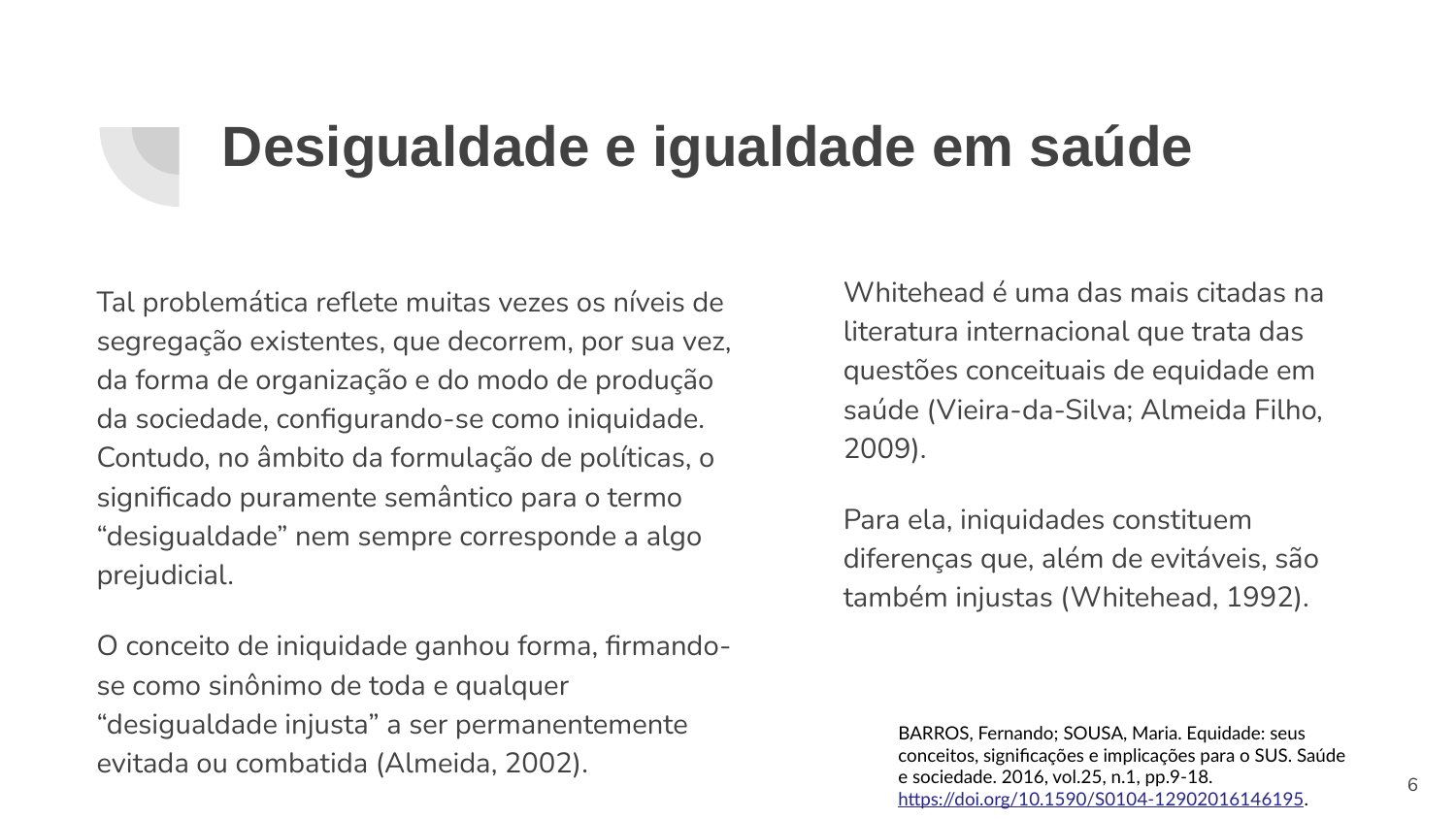

# Desigualdade e igualdade em saúde
Whitehead é uma das mais citadas na literatura internacional que trata das questões conceituais de equidade em saúde (Vieira-da-Silva; Almeida Filho, 2009).
Para ela, iniquidades constituem diferenças que, além de evitáveis, são também injustas (Whitehead, 1992).
Tal problemática reflete muitas vezes os níveis de segregação existentes, que decorrem, por sua vez, da forma de organização e do modo de produção da sociedade, configurando-se como iniquidade. Contudo, no âmbito da formulação de políticas, o significado puramente semântico para o termo “desigualdade” nem sempre corresponde a algo prejudicial.
O conceito de iniquidade ganhou forma, firmando-se como sinônimo de toda e qualquer “desigualdade injusta” a ser permanentemente evitada ou combatida (Almeida, 2002).
BARROS, Fernando; SOUSA, Maria. Equidade: seus conceitos, significações e implicações para o SUS. Saúde e sociedade. 2016, vol.25, n.1, pp.9-18. https://doi.org/10.1590/S0104-12902016146195.
6